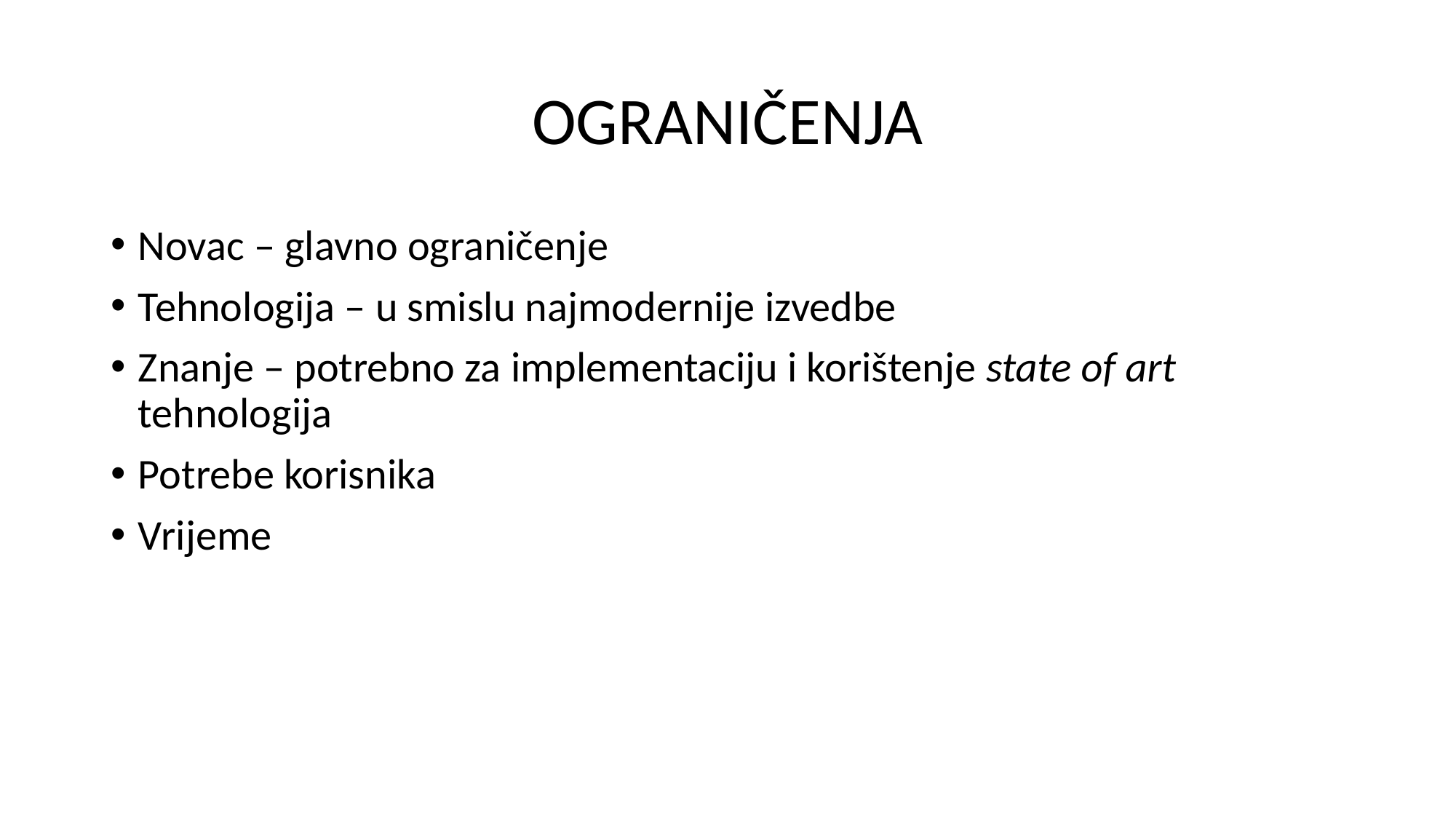

# OGRANIČENJA
Novac – glavno ograničenje
Tehnologija – u smislu najmodernije izvedbe
Znanje – potrebno za implementaciju i korištenje state of art tehnologija
Potrebe korisnika
Vrijeme